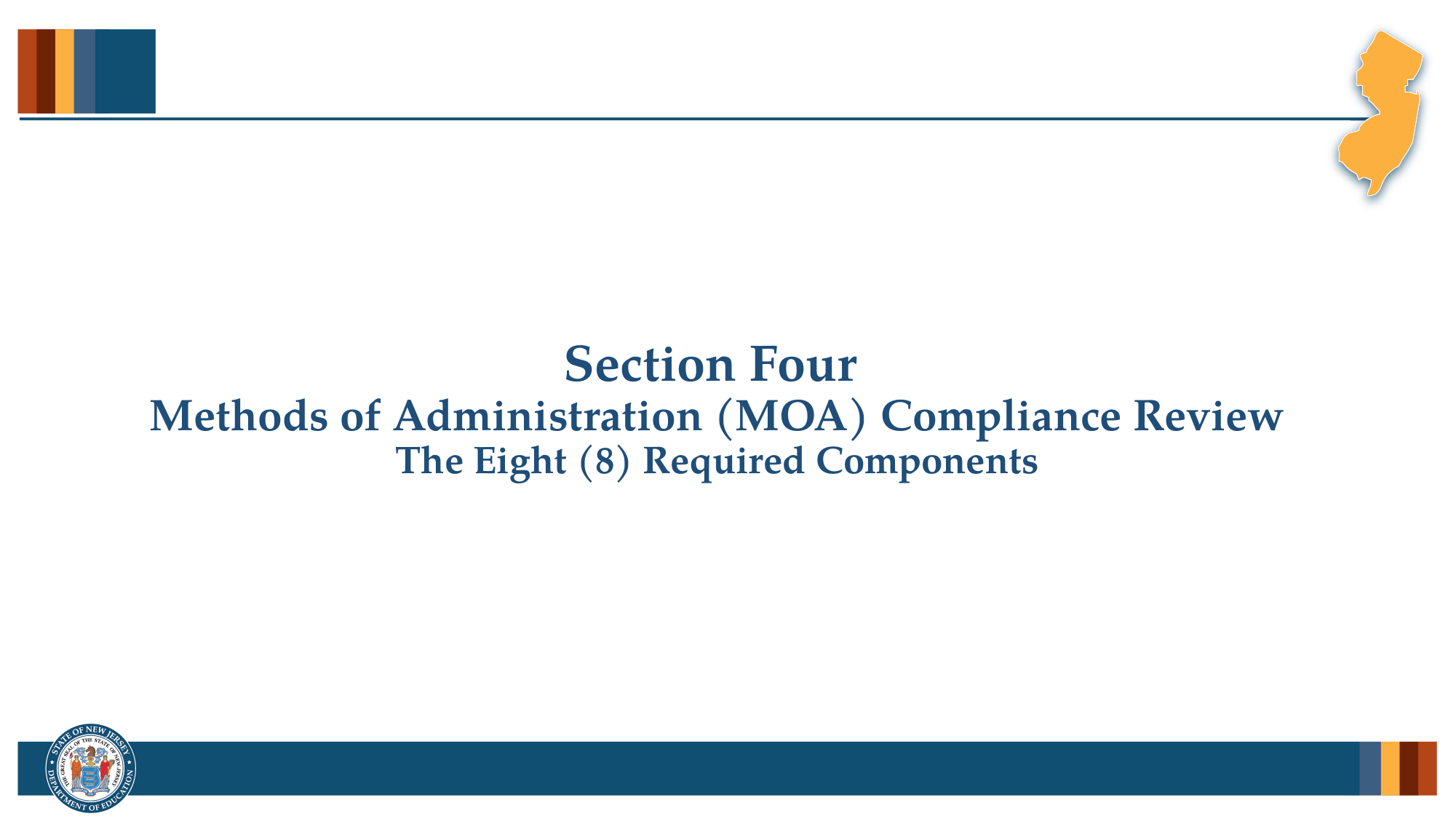

# Section Four Methods of Administration (MOA) Compliance Review The Eight (8) Required Components